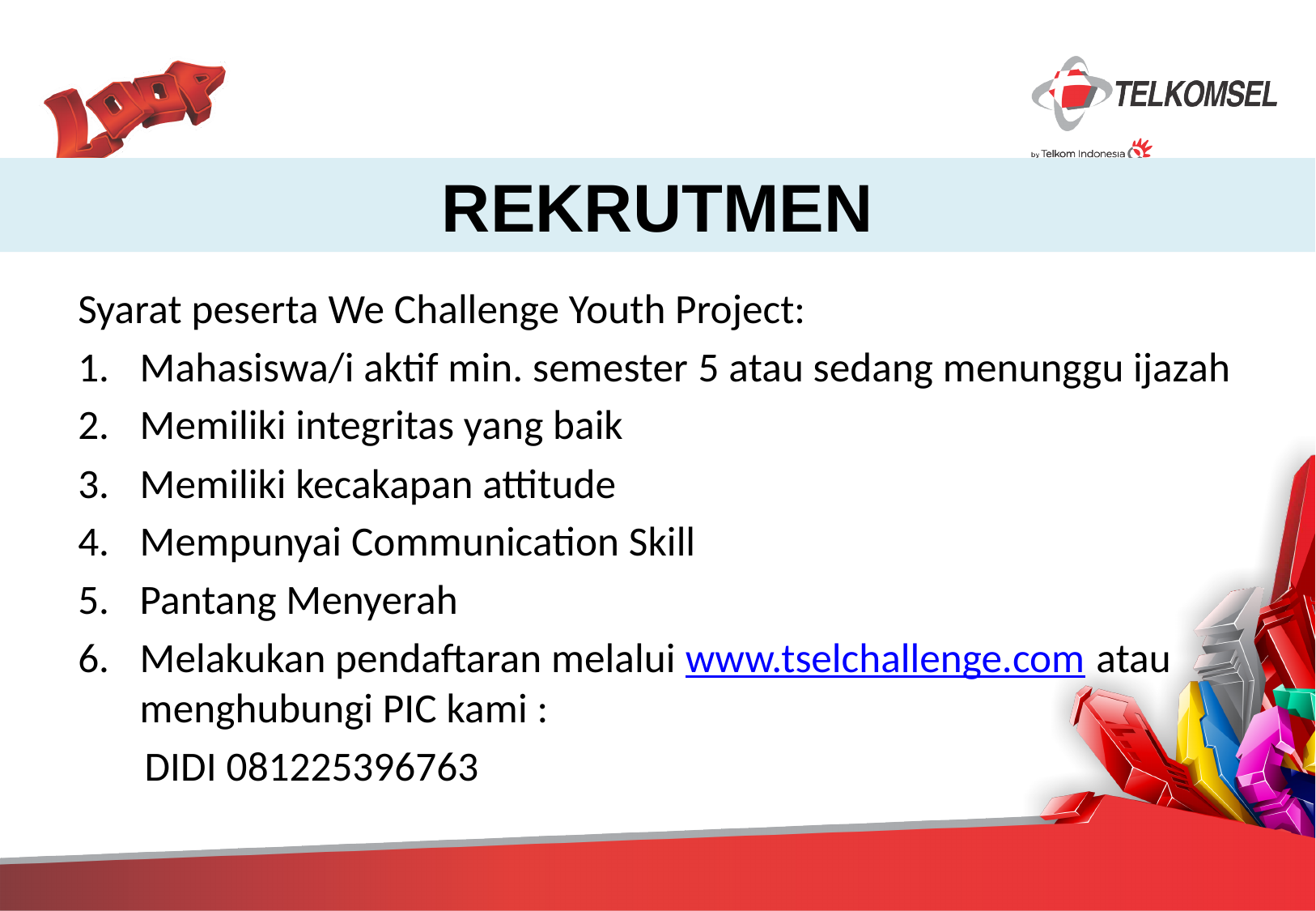

# REKRUTMEN
Syarat peserta We Challenge Youth Project:
Mahasiswa/i aktif min. semester 5 atau sedang menunggu ijazah
Memiliki integritas yang baik
Memiliki kecakapan attitude
Mempunyai Communication Skill
Pantang Menyerah
Melakukan pendaftaran melalui www.tselchallenge.com atau menghubungi PIC kami :
       DIDI 081225396763